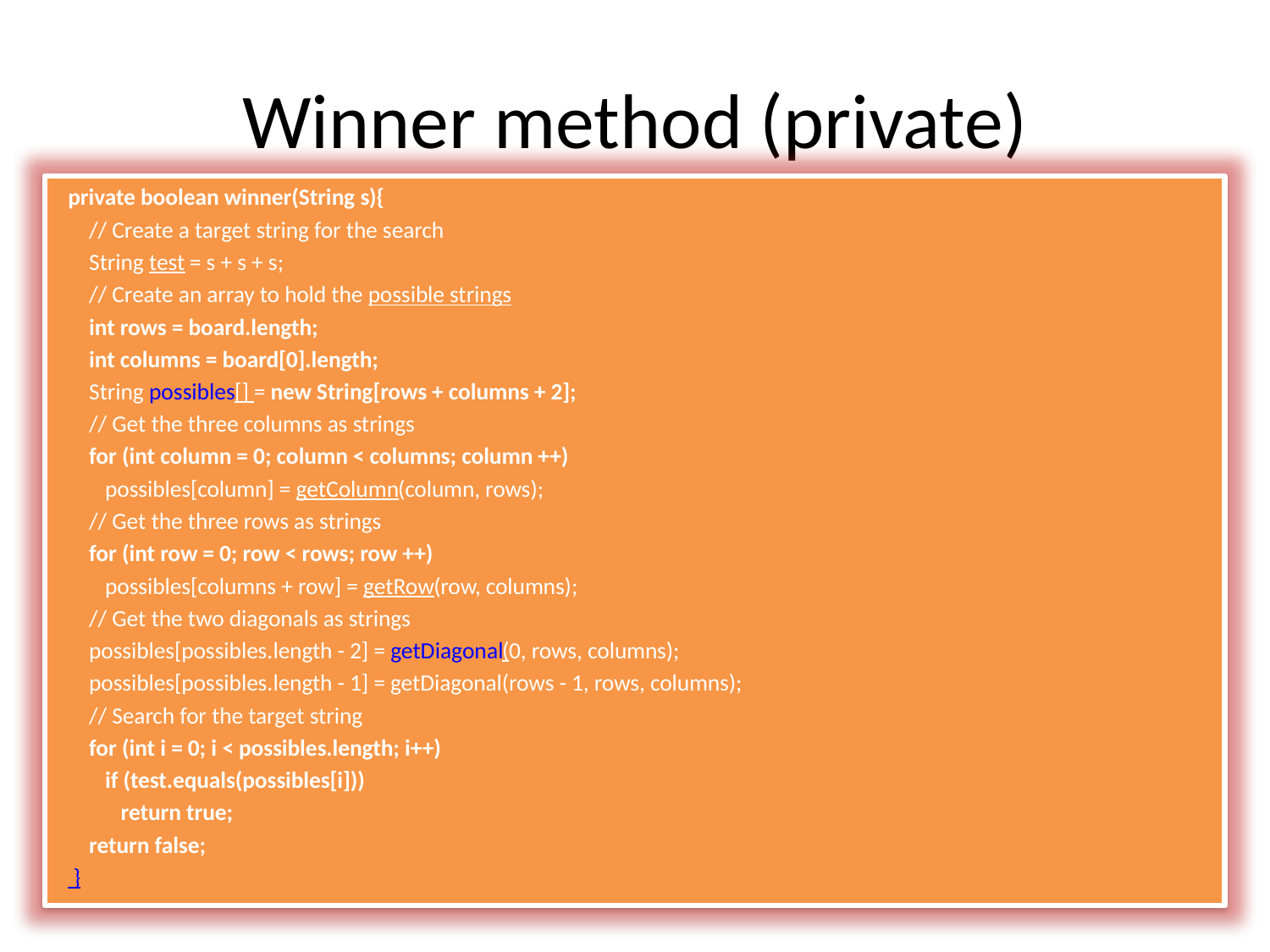

# Winner method (private)
  private boolean winner(String s){
      // Create a target string for the search
      String test = s + s + s;
      // Create an array to hold the possible strings
      int rows = board.length;
      int columns = board[0].length;
      String possibles[] = new String[rows + columns + 2];
      // Get the three columns as strings
      for (int column = 0; column < columns; column ++)
         possibles[column] = getColumn(column, rows);
      // Get the three rows as strings
      for (int row = 0; row < rows; row ++)
         possibles[columns + row] = getRow(row, columns);
      // Get the two diagonals as strings
      possibles[possibles.length - 2] = getDiagonal(0, rows, columns);
      possibles[possibles.length - 1] = getDiagonal(rows - 1, rows, columns);
      // Search for the target string
      for (int i = 0; i < possibles.length; i++)
         if (test.equals(possibles[i]))
            return true;
      return false;
   }